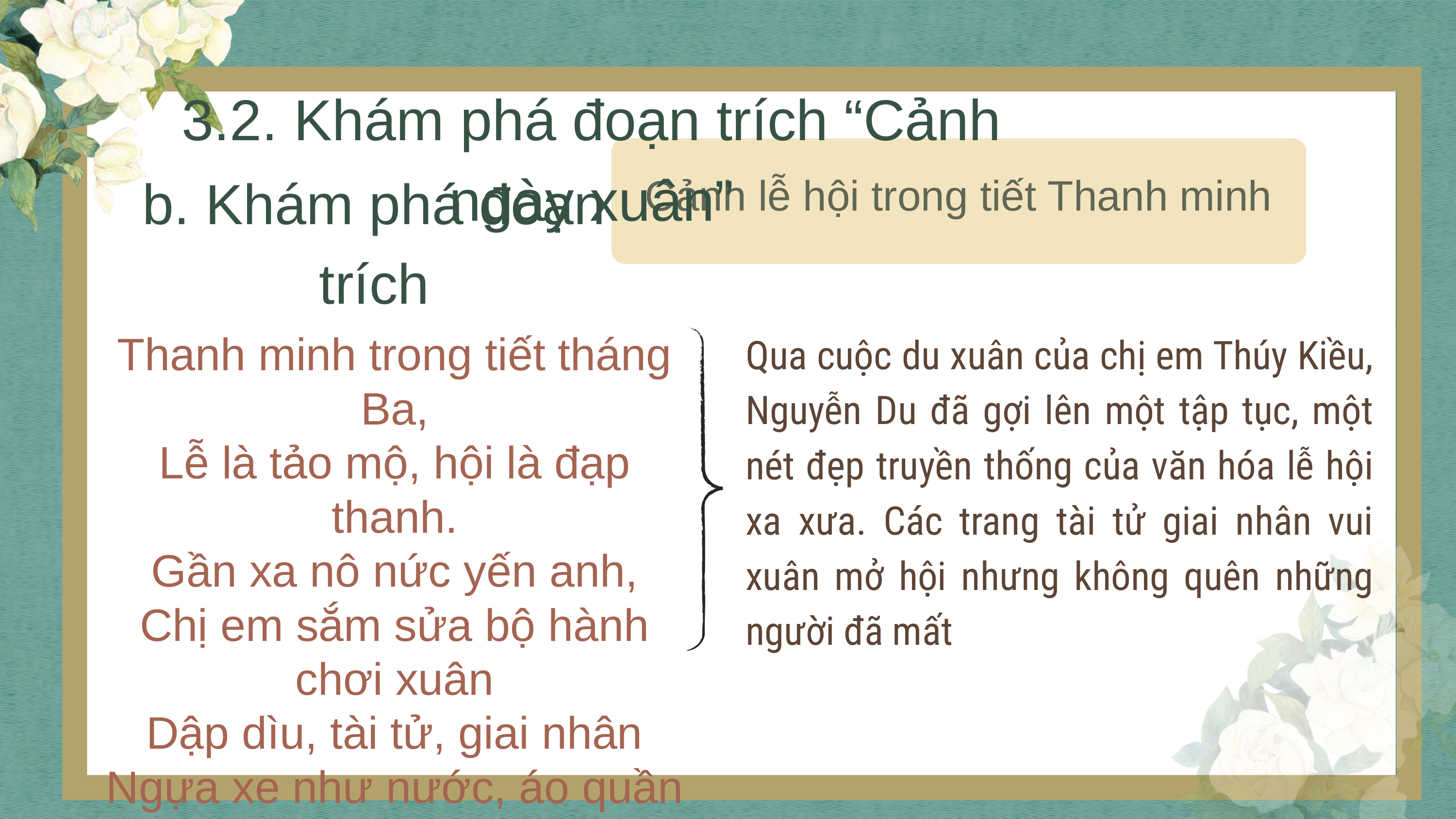

3.2. Khám phá đoạn trích “Cảnh ngày xuân”

Cảnh lễ hội trong tiết Thanh minh
b. Khám phá đoạn trích
Qua cuộc du xuân của chị em Thúy Kiều, Nguyễn Du đã gợi lên một tập tục, một nét đẹp truyền thống của văn hóa lễ hội xa xưa. Các trang tài tử giai nhân vui xuân mở hội nhưng không quên những người đã mất
Thanh minh trong tiết tháng Ba,
Lễ là tảo mộ, hội là đạp thanh.
Gần xa nô nức yến anh,
Chị em sắm sửa bộ hành chơi xuân
Dập dìu, tài tử, giai nhân
Ngựa xe như nước, áo quần như nêm.